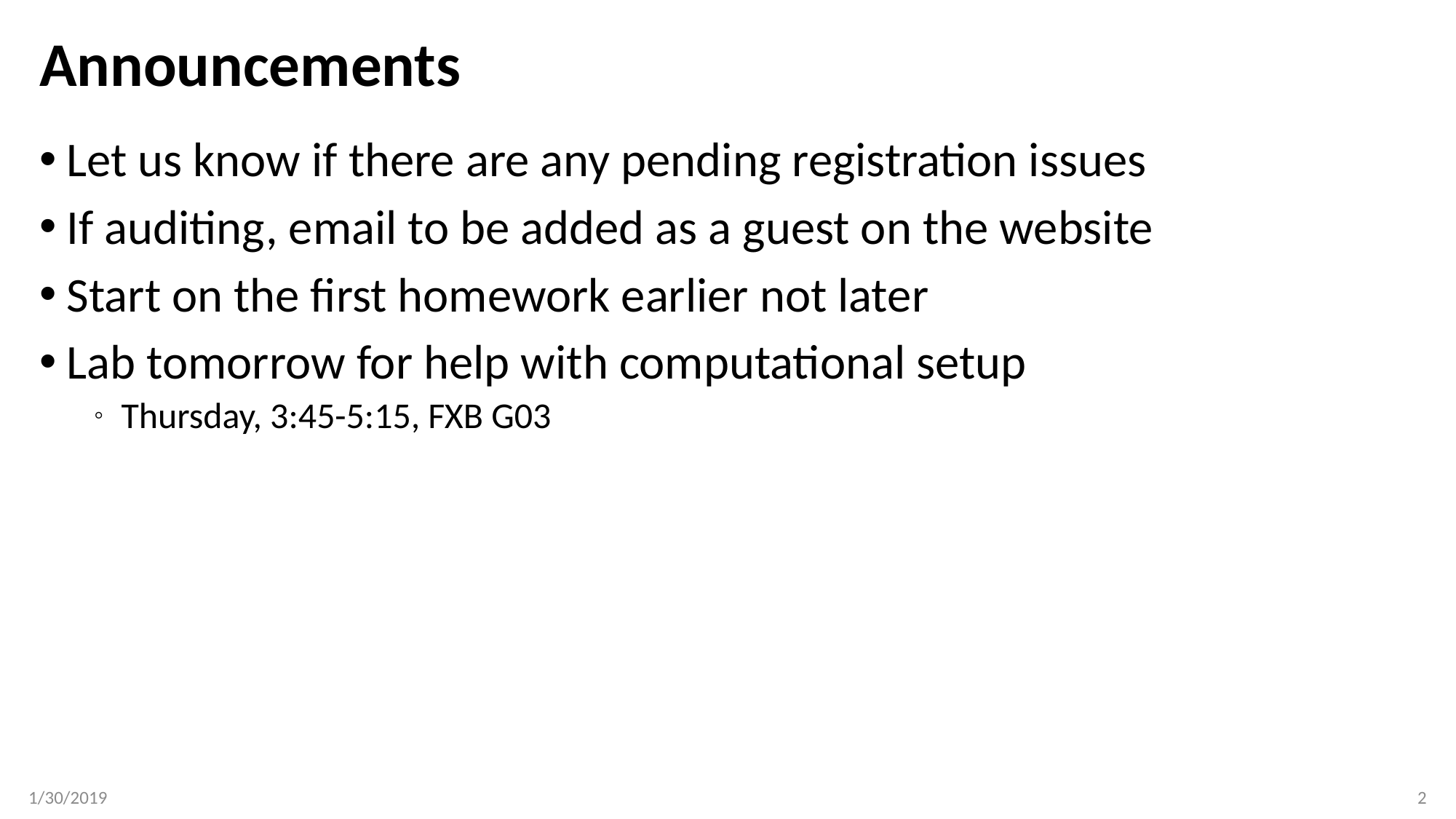

# Announcements
Let us know if there are any pending registration issues
If auditing, email to be added as a guest on the website
Start on the first homework earlier not later
Lab tomorrow for help with computational setup
Thursday, 3:45-5:15, FXB G03

1/30/2019
2